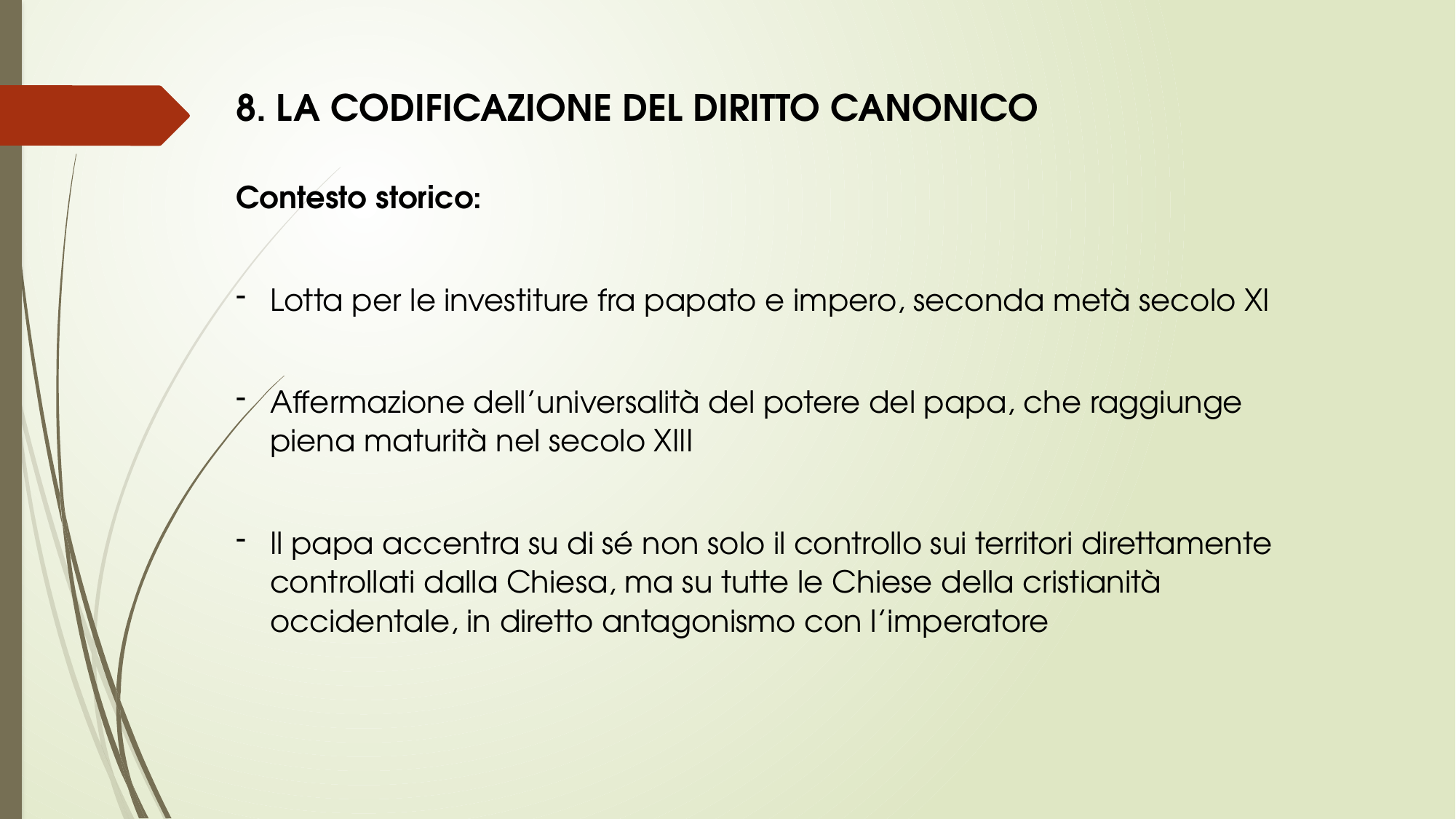

8. La codificazione del diritto canonico

Contesto storico:

Lotta per le investiture fra papato e impero, seconda metà secolo XI

Affermazione dell’universalità del potere del papa, che raggiunge piena maturità nel secolo XIII

Il papa accentra su di sé non solo il controllo sui territori direttamente controllati dalla Chiesa, ma su tutte le Chiese della cristianità occidentale, in diretto antagonismo con l’imperatore